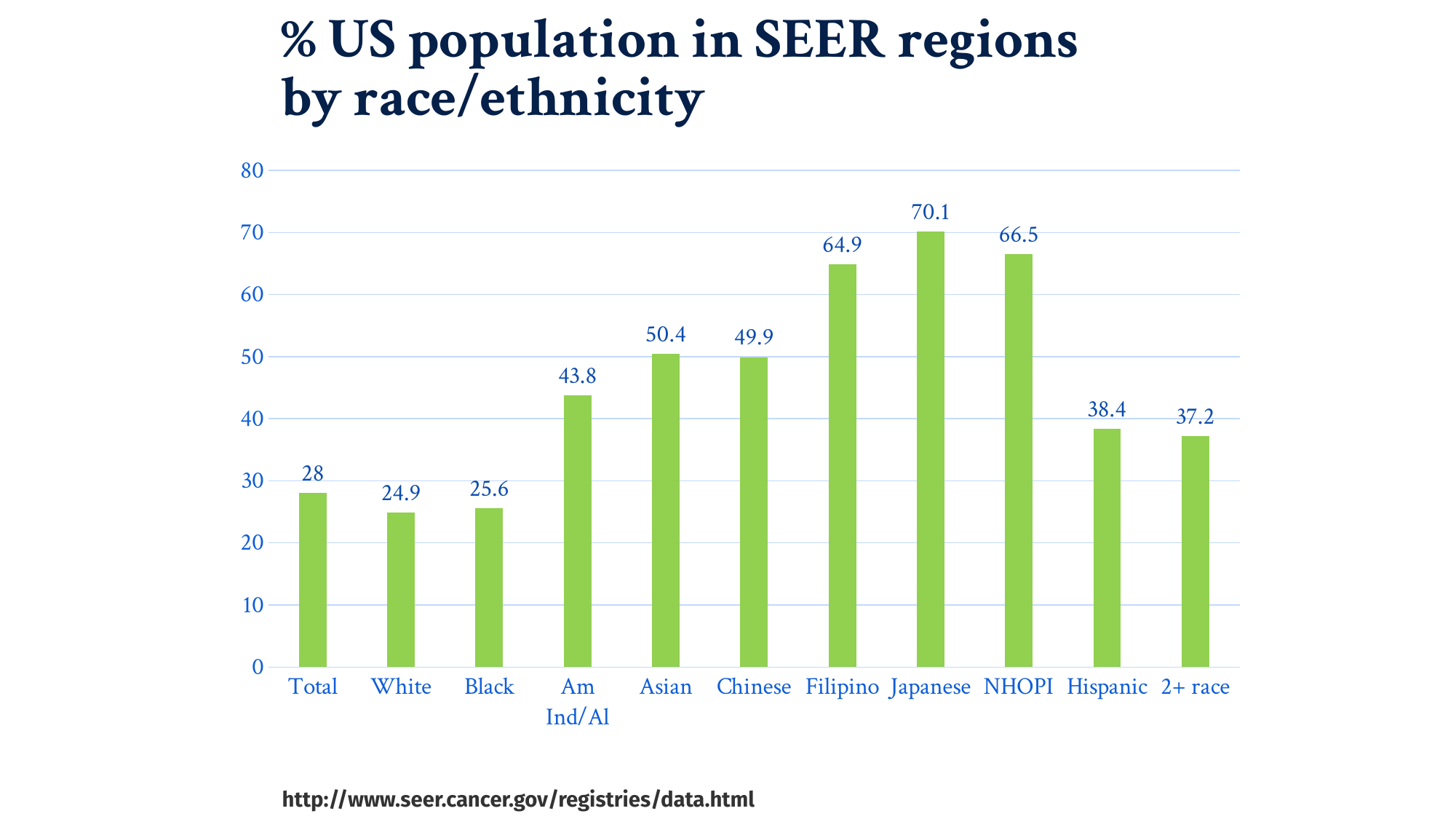

# % US population in SEER regions by race/ethnicity

### Chart

| Category | Race/ethnicity |
|---|---|
| Total | 28.0 |
| White | 24.9 |
| Black | 25.6 |
| Am Ind/Al | 43.8 |
| Asian | 50.4 |
| Chinese | 49.9 |
| Filipino | 64.9 |
| Japanese | 70.1 |
| NHOPI | 66.5 |
| Hispanic | 38.4 |
| 2+ race | 37.2 |
http://www.seer.cancer.gov/registries/data.html